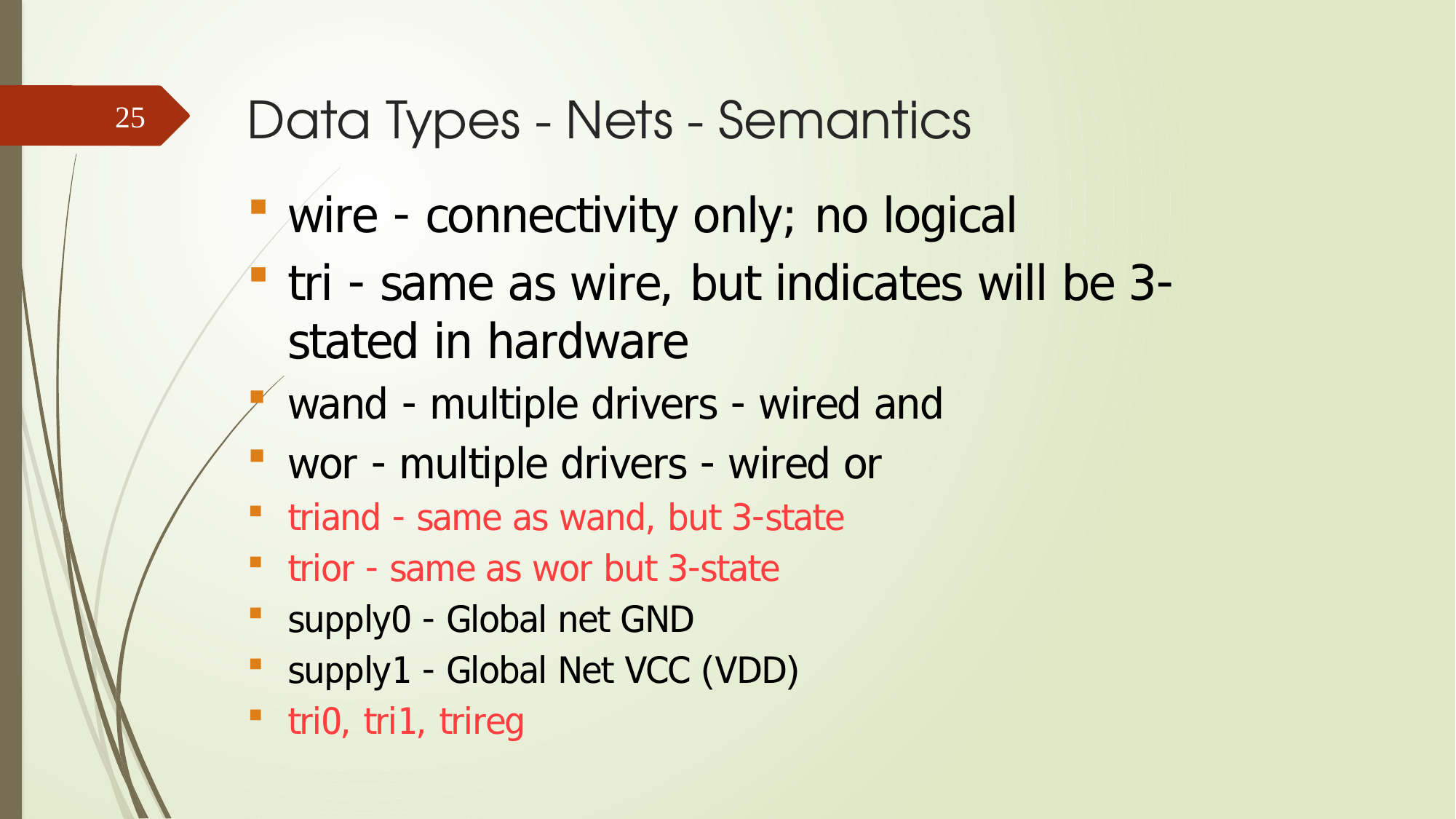

# Data Types - Nets - Semantics
25
wire - connectivity only; no logical
tri - same as wire, but indicates will be 3-stated in hardware
wand - multiple drivers - wired and
wor - multiple drivers - wired or
triand - same as wand, but 3-state
trior - same as wor but 3-state
supply0 - Global net GND
supply1 - Global Net VCC (VDD)
tri0, tri1, trireg